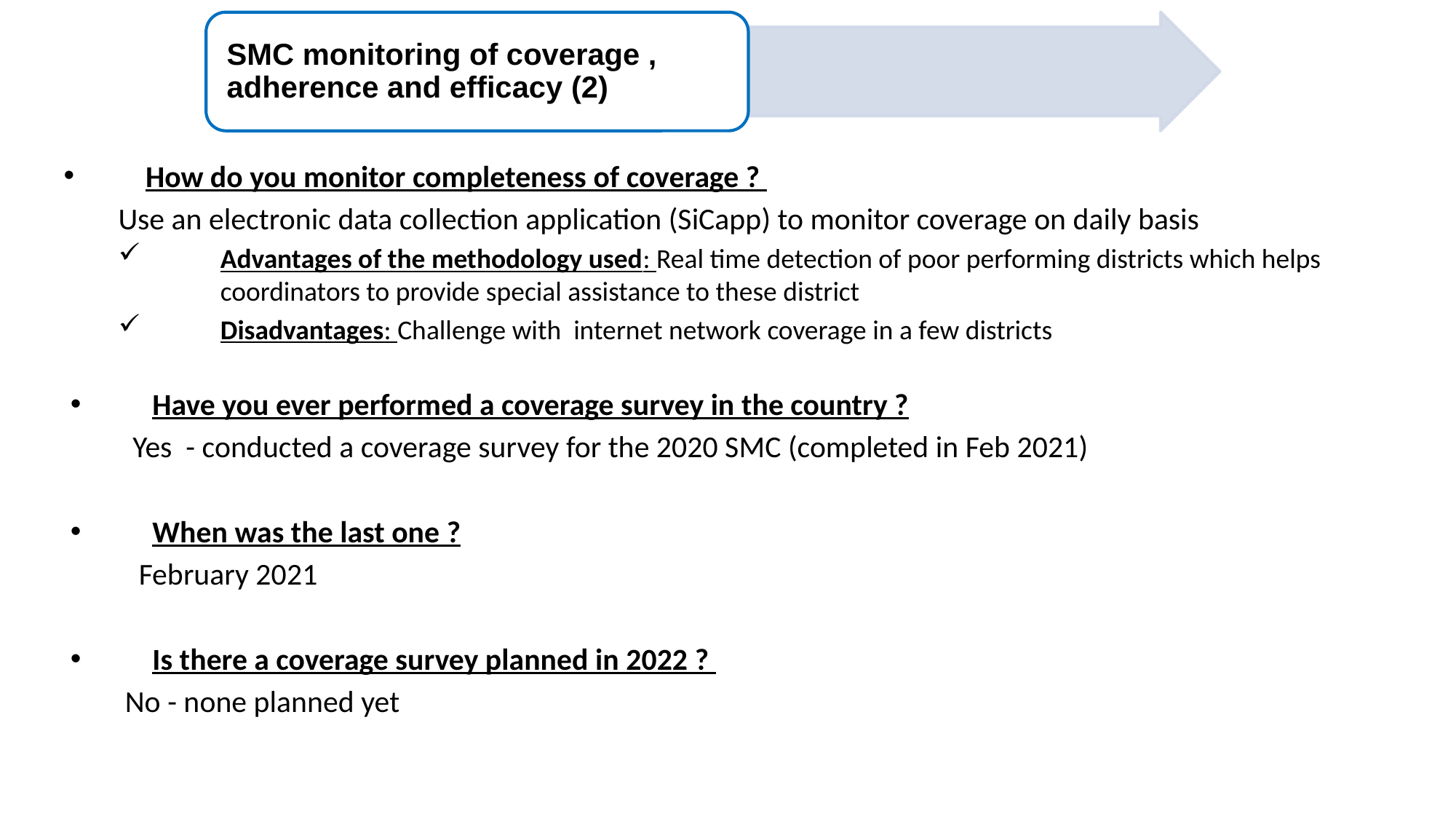

SMC monitoring of coverage , adherence and efficacy (2)
How do you monitor completeness of coverage ?
Use an electronic data collection application (SiCapp) to monitor coverage on daily basis
Advantages of the methodology used: Real time detection of poor performing districts which helps coordinators to provide special assistance to these district
Disadvantages: Challenge with  internet network coverage in a few districts

Have you ever performed a coverage survey in the country ?
         Yes  - conducted a coverage survey for the 2020 SMC (completed in Feb 2021)

When was the last one ?
   February 2021

Is there a coverage survey planned in 2022 ?
 No - none planned yet